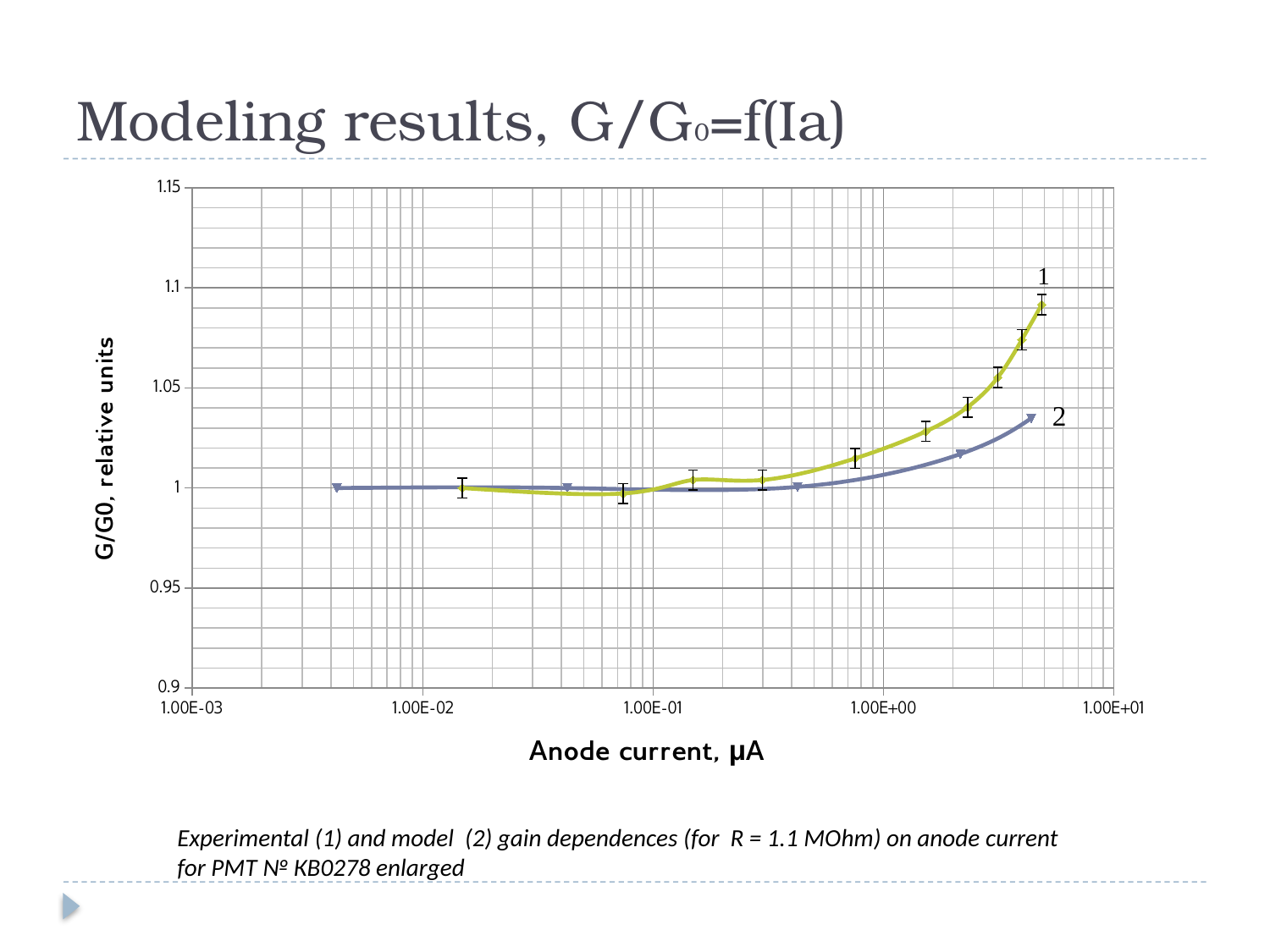

# Modeling results, G/G0=f(Ia)

### Chart

| Category |  |  |
|---|---|---|
Experimental (1) and model  (2) gain dependences (for  R = 1.1 MOhm) on anode current for PMT № КВ0278 enlarged